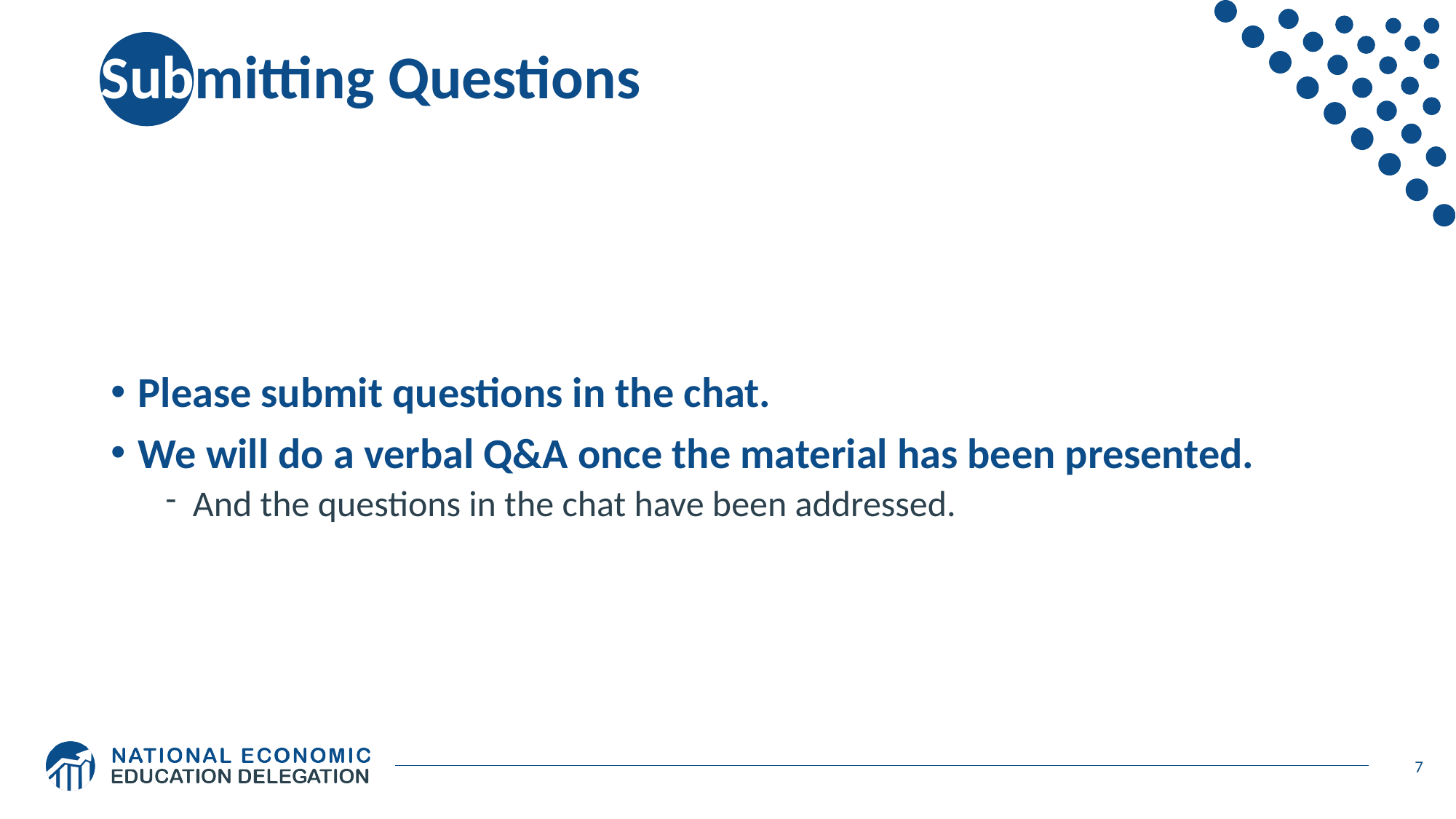

# Submitting Questions
Please submit questions in the chat.
We will do a verbal Q&A once the material has been presented.
And the questions in the chat have been addressed.
7